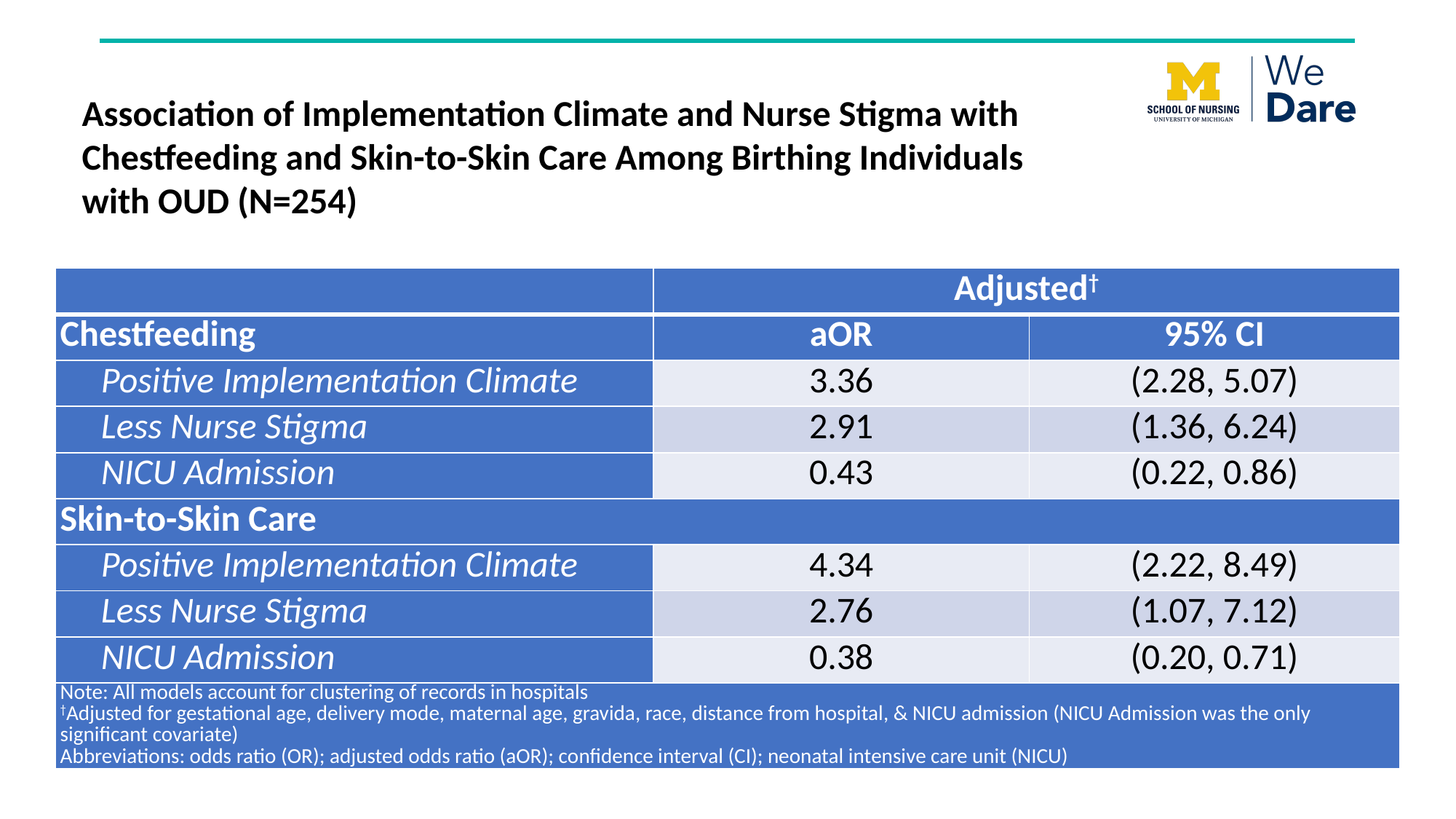

Association of Implementation Climate and Nurse Stigma with Chestfeeding and Skin-to-Skin Care Among Birthing Individuals with OUD (N=254)
|  | Adjusted† |  |
| --- | --- | --- |
| Chestfeeding | aOR | 95% CI |
| Positive Implementation Climate | 3.36 | (2.28, 5.07) |
| Less Nurse Stigma | 2.91 | (1.36, 6.24) |
| NICU Admission | 0.43 | (0.22, 0.86) |
| Skin-to-Skin Care |  |  |
| Positive Implementation Climate | 4.34 | (2.22, 8.49) |
| Less Nurse Stigma | 2.76 | (1.07, 7.12) |
| NICU Admission | 0.38 | (0.20, 0.71) |
| Note: All models account for clustering of records in hospitals †Adjusted for gestational age, delivery mode, maternal age, gravida, race, distance from hospital, & NICU admission (NICU Admission was the only significant covariate) Abbreviations: odds ratio (OR); adjusted odds ratio (aOR); confidence interval (CI); neonatal intensive care unit (NICU) |  |  |